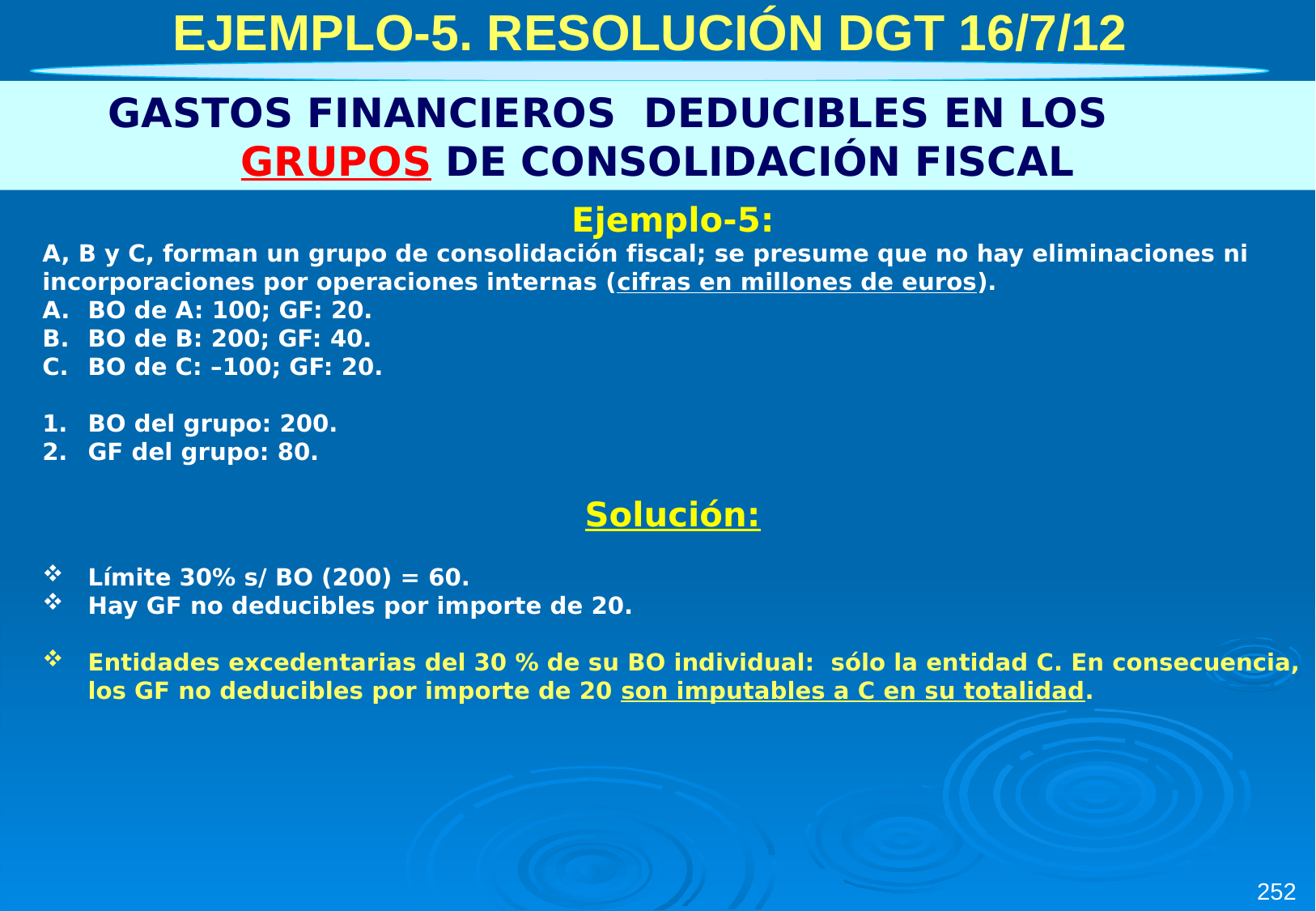

EJEMPLO-5. RESOLUCIÓN DGT 16/7/12

GASTOS FINANCIEROS  DEDUCIBLES EN LOS        GRUPOS DE CONSOLIDACIÓN FISCAL
Ejemplo-5:
A, B y C, forman un grupo de consolidación fiscal; se presume que no hay eliminaciones ni incorporaciones por operaciones internas (cifras en millones de euros).
BO de A: 100; GF: 20.
BO de B: 200; GF: 40.
BO de C: –100; GF: 20.

BO del grupo: 200.
GF del grupo: 80.

Solución:

Límite 30% s/ BO (200) = 60.
Hay GF no deducibles por importe de 20.

Entidades excedentarias del 30 % de su BO individual:  sólo la entidad C. En consecuencia, los GF no deducibles por importe de 20 son imputables a C en su totalidad.

252